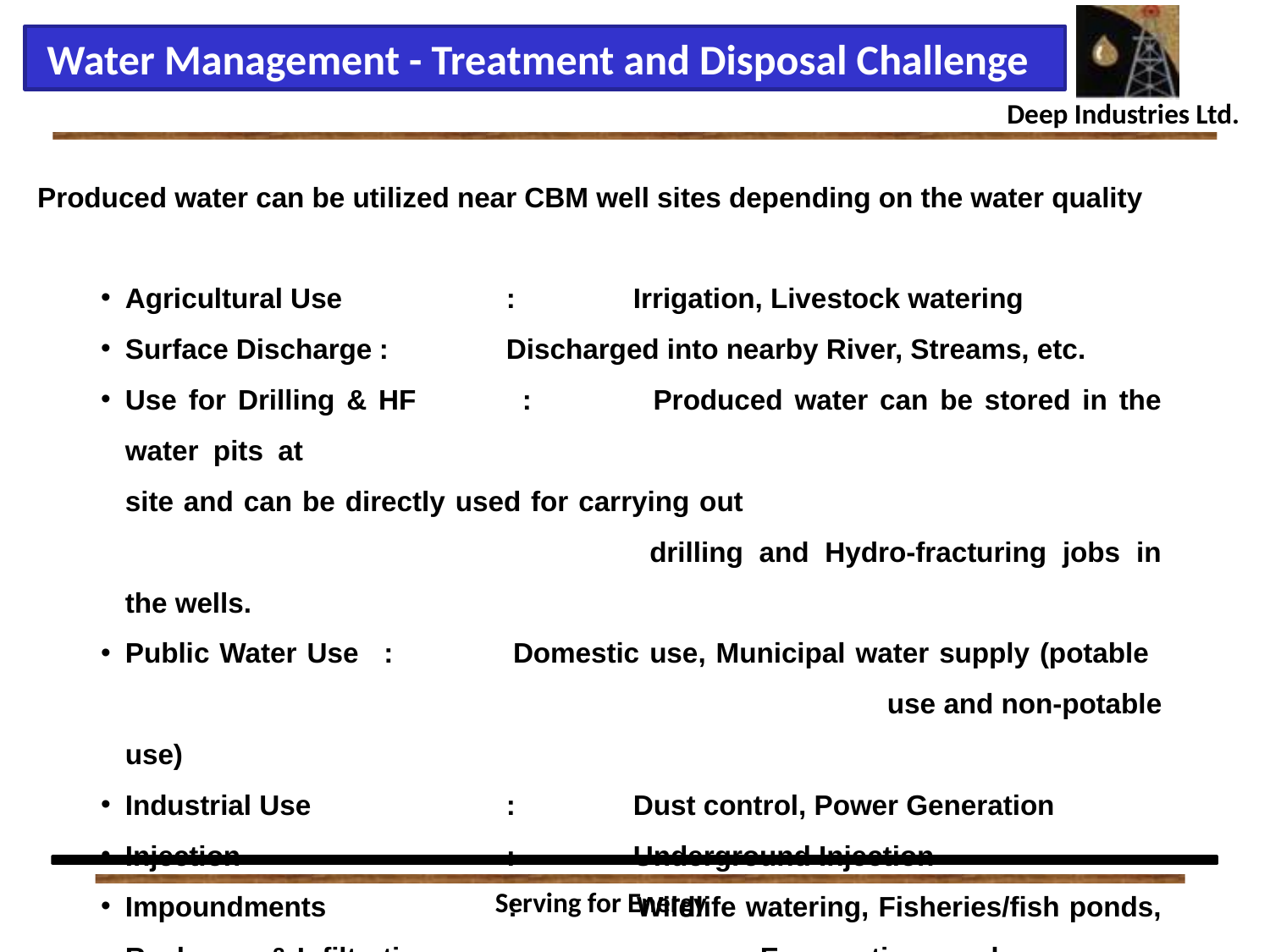

Water Management - Treatment and Disposal Challenge
Produced water can be utilized near CBM well sites depending on the water quality

Agricultural Use		: 	Irrigation, Livestock watering
Surface Discharge	: 	Discharged into nearby River, Streams, etc.
Use for Drilling & HF	: 	Produced water can be stored in the water pits at 							site and can be directly used for carrying out 							  	drilling and Hydro-fracturing jobs in the wells.
Public Water Use	: 	Domestic use, Municipal water supply (potable 							use and non-potable use)
Industrial Use		:	Dust control, Power Generation
Injection			: 	Underground Injection
Impoundments 		: 	Wildlife watering, Fisheries/fish ponds, Recharge, & Infiltration 			Evaporation ponds